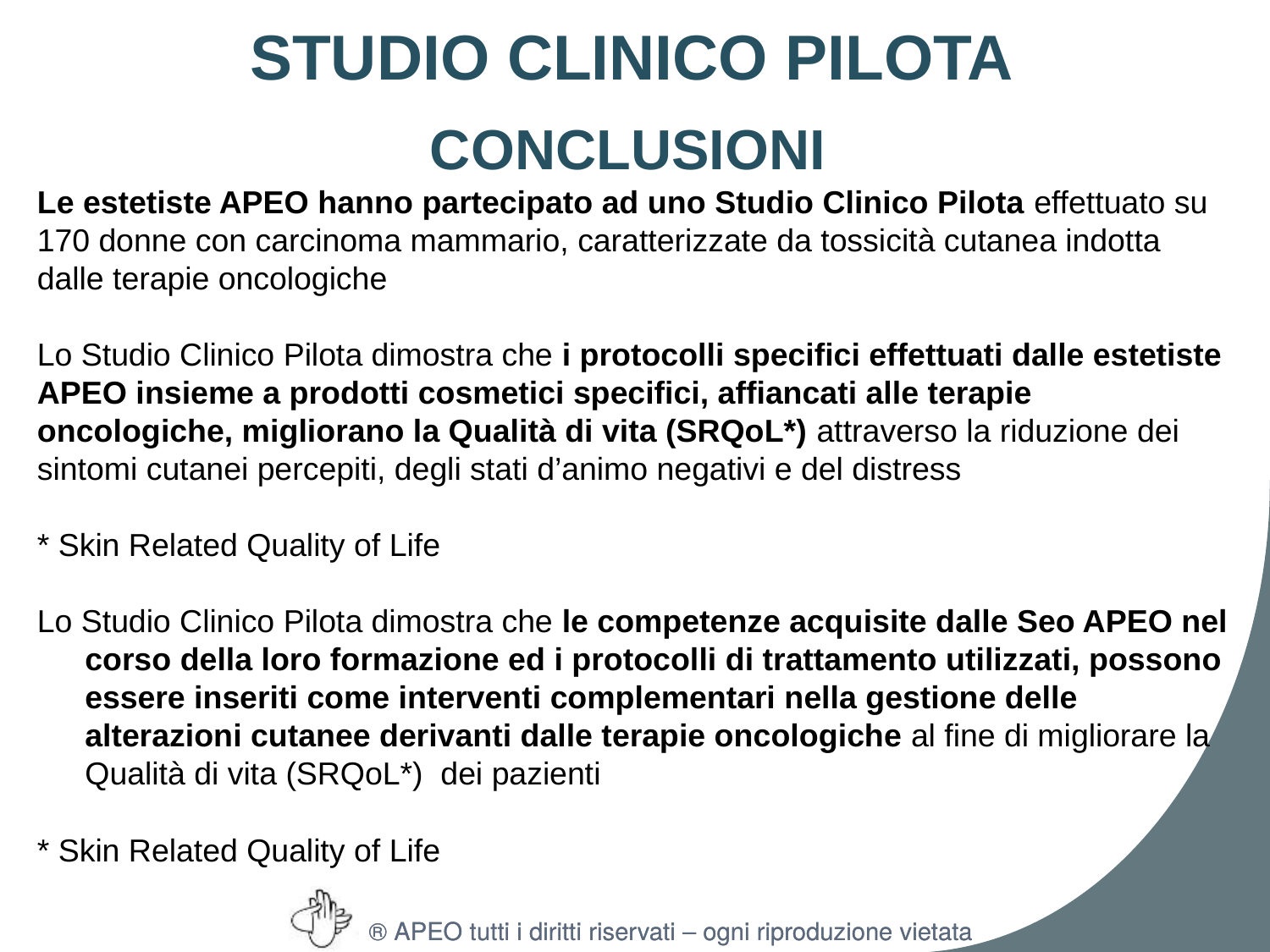

STUDIO CLINICO PILOTA

CONCLUSIONI
Le estetiste APEO hanno partecipato ad uno Studio Clinico Pilota effettuato su 170 donne con carcinoma mammario, caratterizzate da tossicità cutanea indotta dalle terapie oncologiche

Lo Studio Clinico Pilota dimostra che i protocolli specifici effettuati dalle estetiste APEO insieme a prodotti cosmetici specifici, affiancati alle terapie oncologiche, migliorano la Qualità di vita (SRQoL*) attraverso la riduzione dei sintomi cutanei percepiti, degli stati d’animo negativi e del distress

* Skin Related Quality of Life

Lo Studio Clinico Pilota dimostra che le competenze acquisite dalle Seo APEO nel corso della loro formazione ed i protocolli di trattamento utilizzati, possono essere inseriti come interventi complementari nella gestione delle alterazioni cutanee derivanti dalle terapie oncologiche al fine di migliorare la Qualità di vita (SRQoL*)  dei pazienti

* Skin Related Quality of Life